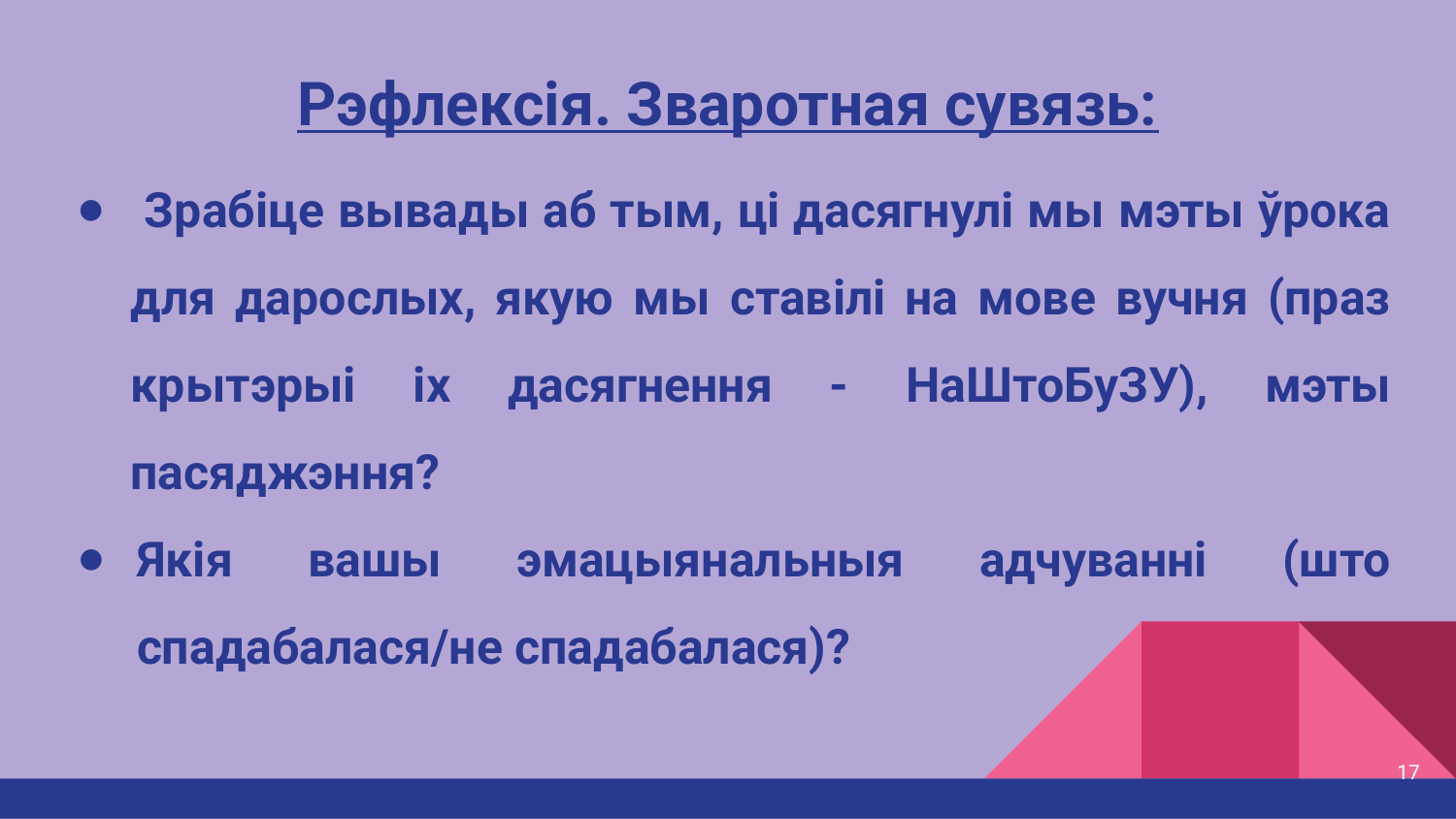

# Рэфлексія. Зваротная сувязь:

 Зрабіце вывады аб тым, ці дасягнулі мы мэты ўрока для дарослых, якую мы ставілі на мове вучня (праз крытэрыі іх дасягнення - НаШтоБуЗУ), мэты пасяджэння?
Якія вашы эмацыянальныя адчуванні (што спадабалася/не спадабалася)?
17